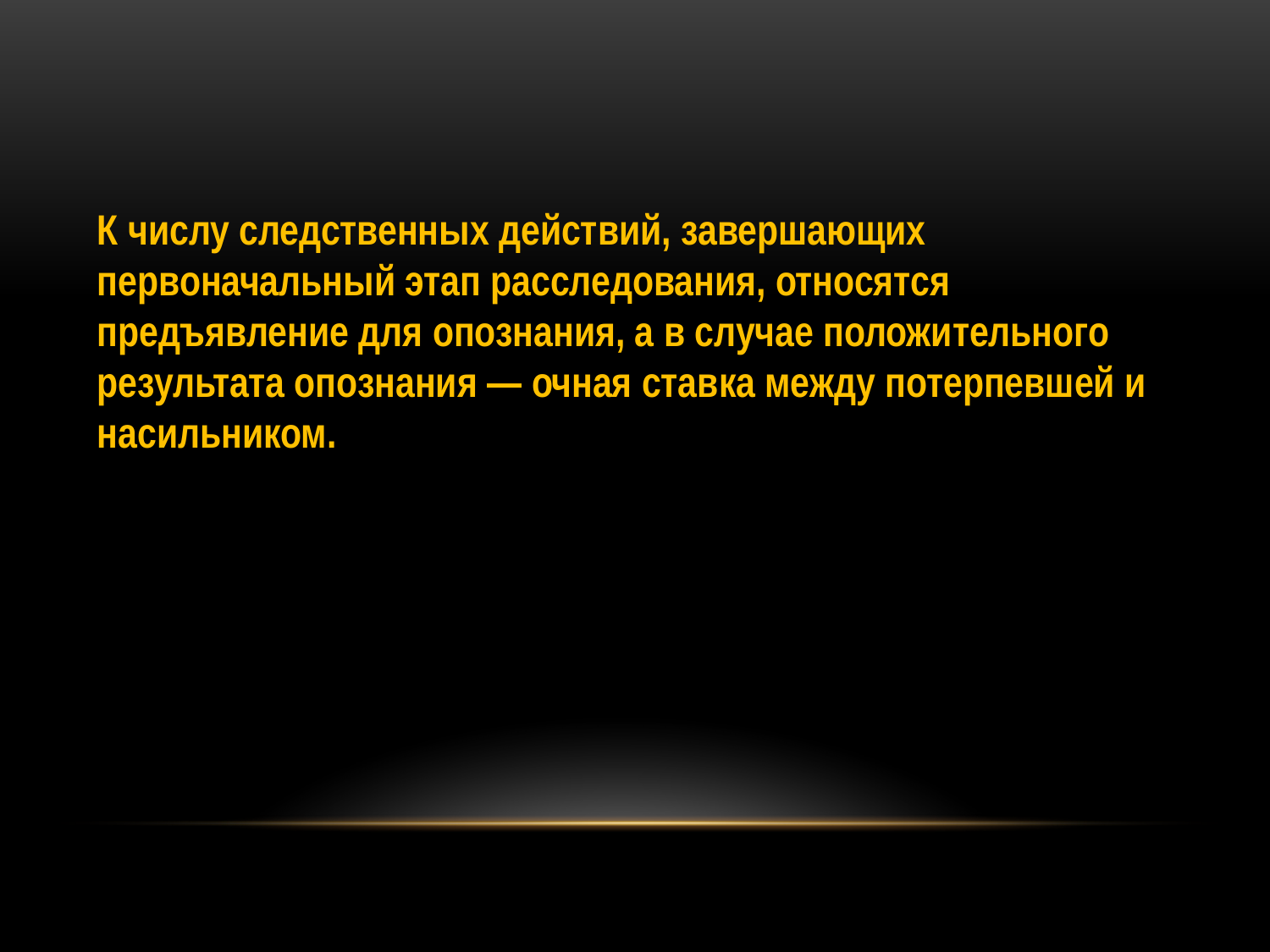

К числу следственных действий, завершающих первоначальный этап расследования, относятся предъявление для опознания, а в случае положительного результата опознания — очная ставка между потерпевшей и насильником.